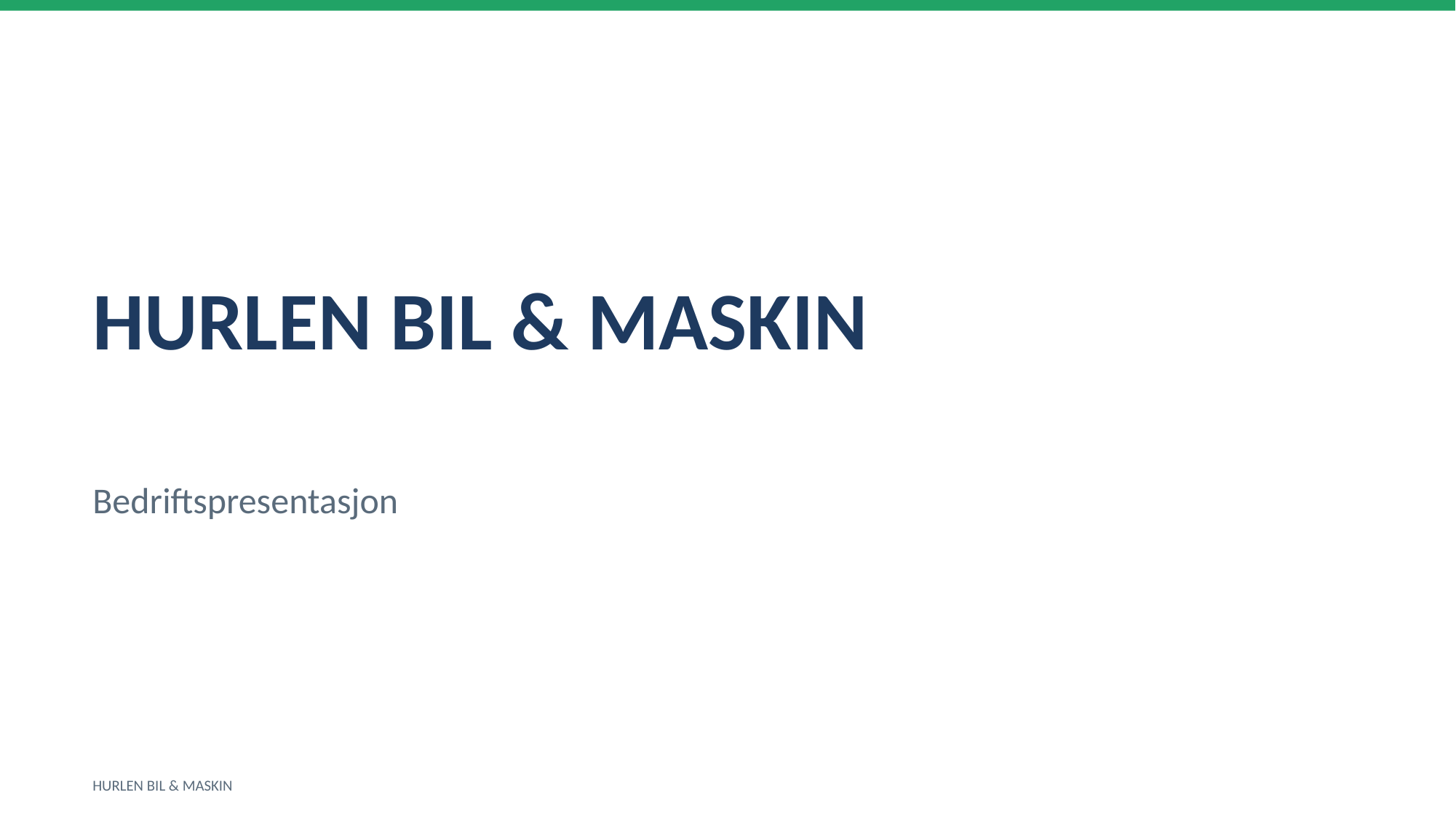

HURLEN BIL & MASKIN
Bedriftspresentasjon
HURLEN BIL & MASKIN